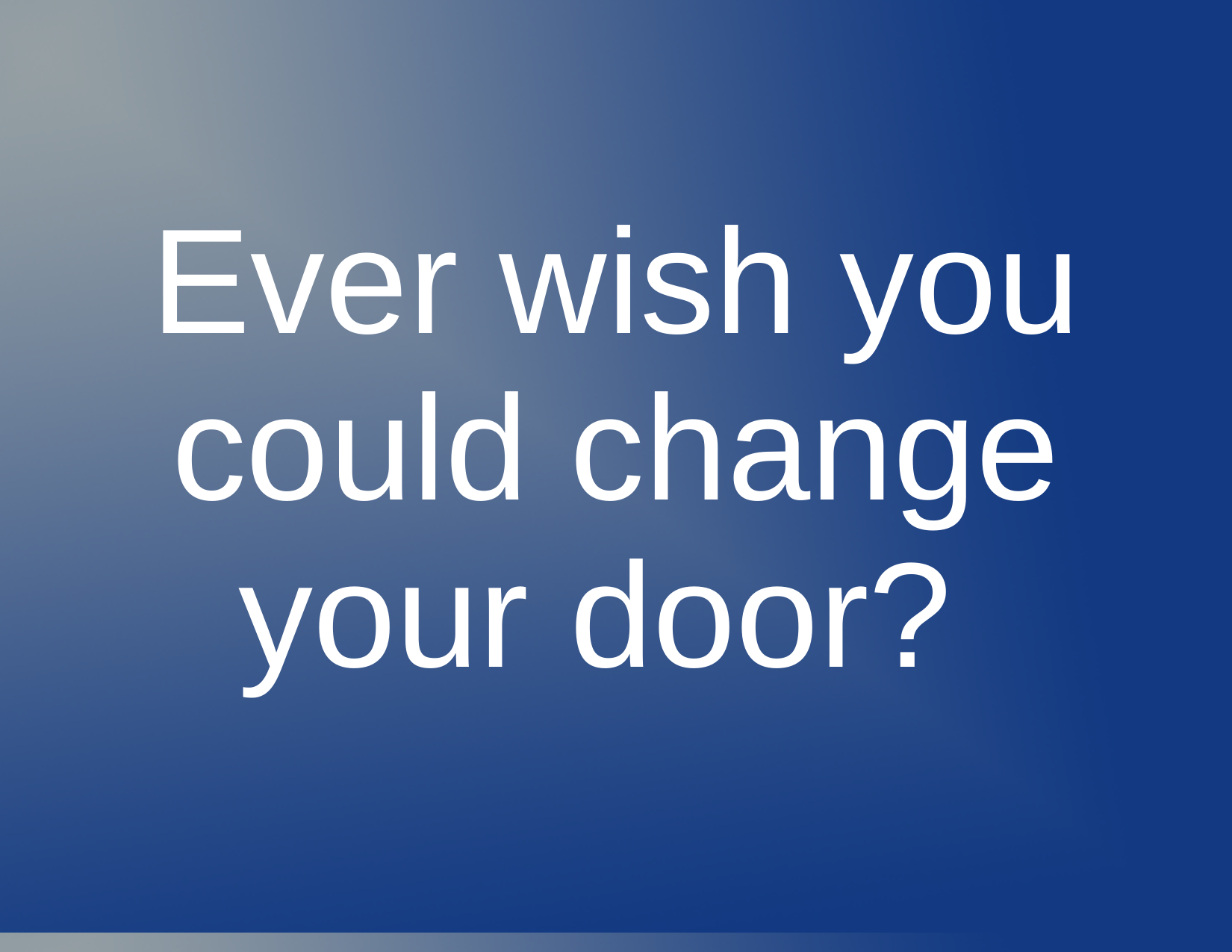

Ever wish you could change your door?